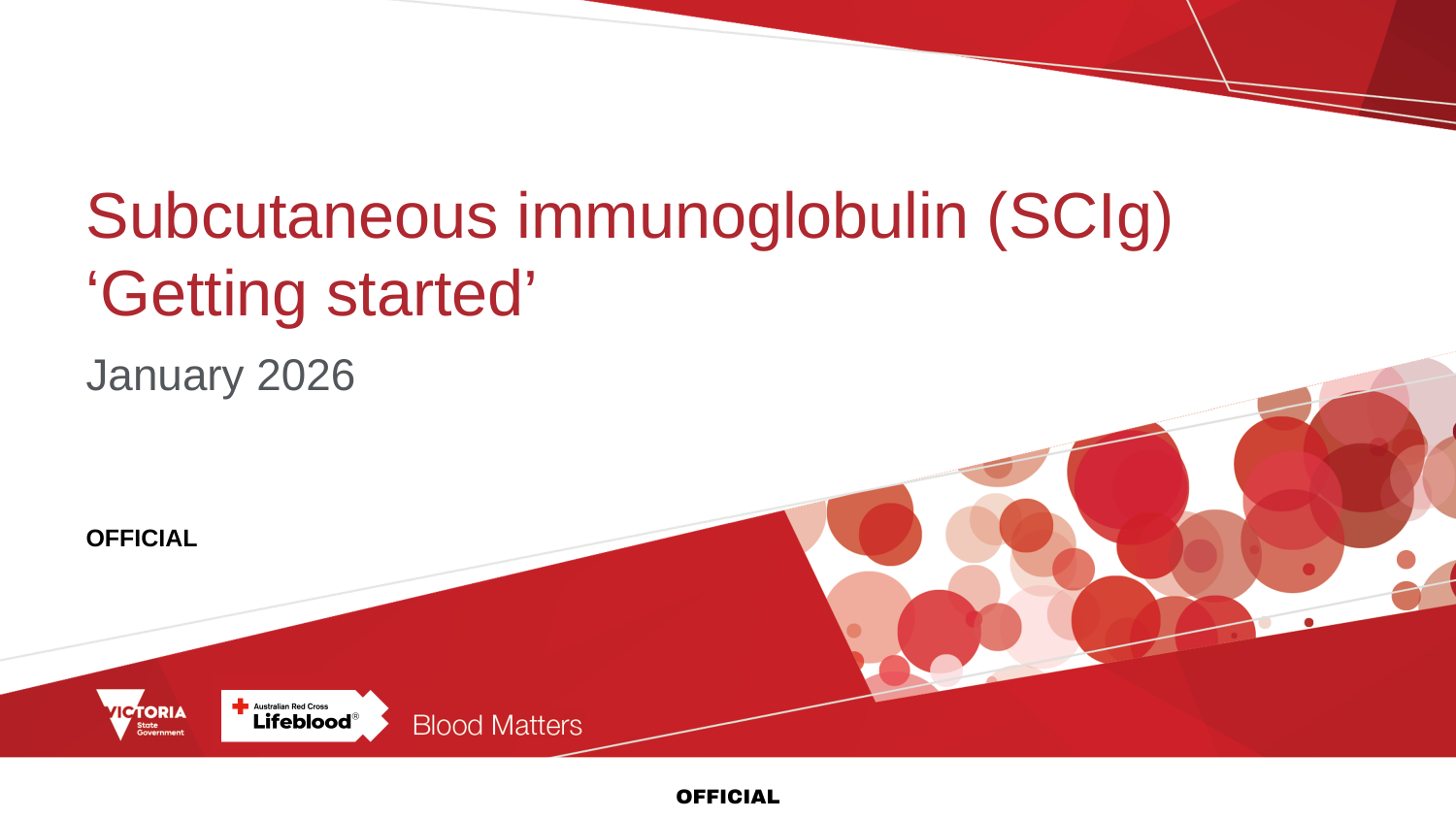

# Subcutaneous immunoglobulin (SCIg) ‘Getting started’
January 2026

OFFICIAL